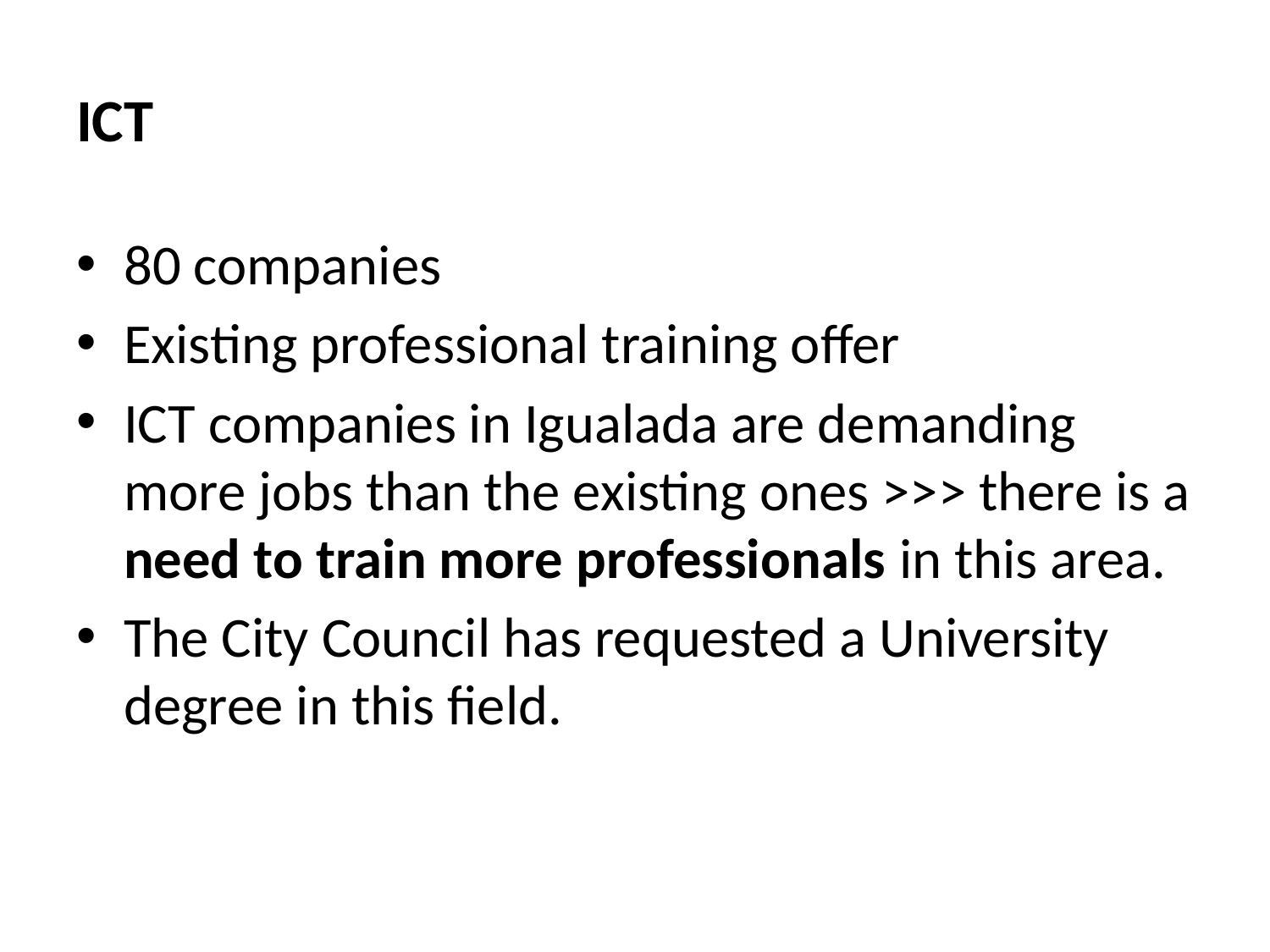

# ICT
80 companies
Existing professional training offer
ICT companies in Igualada are demanding more jobs than the existing ones >>> there is a need to train more professionals in this area.
The City Council has requested a University degree in this field.